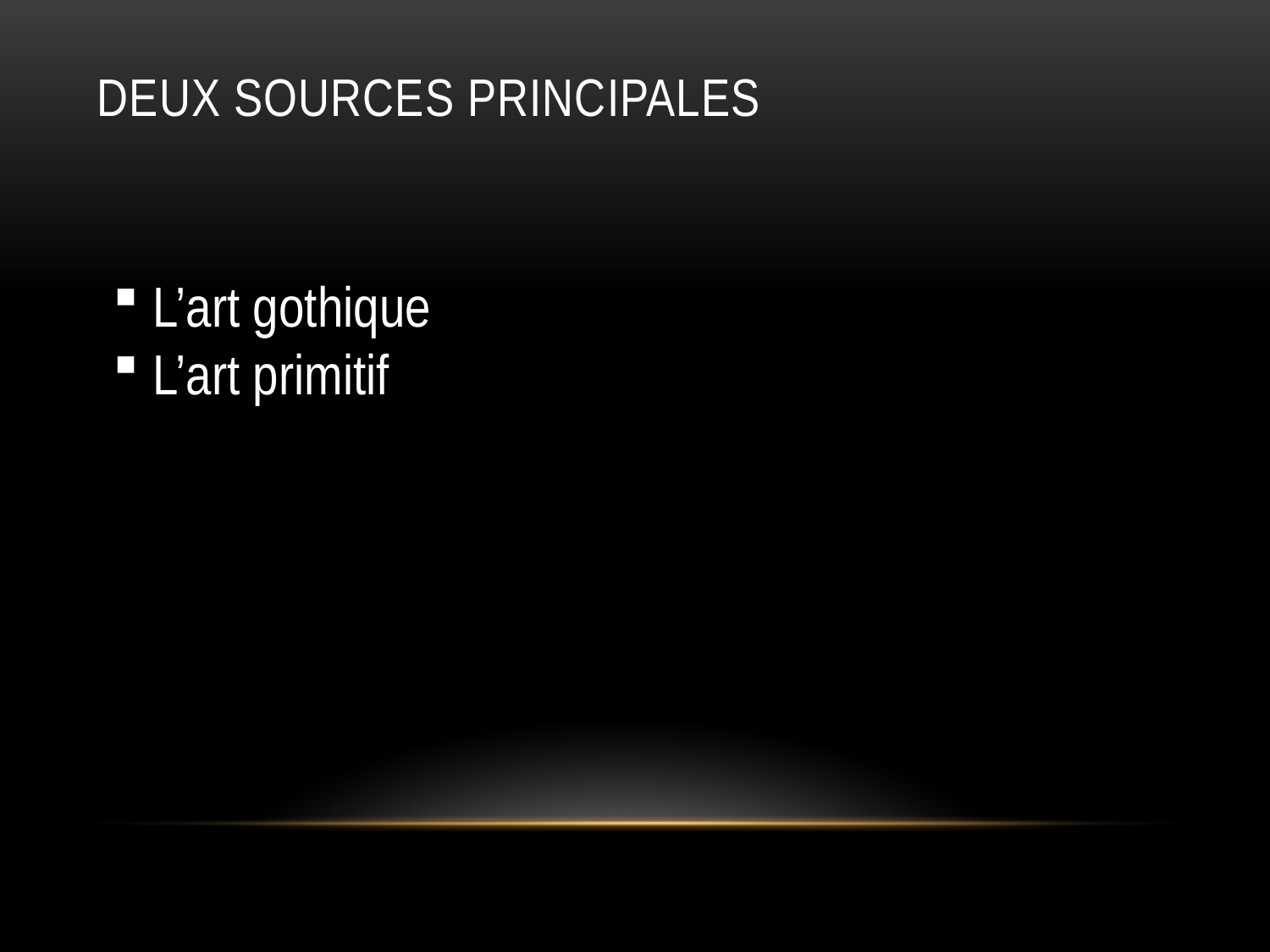

# Deux sources principales
L’art gothique
L’art primitif